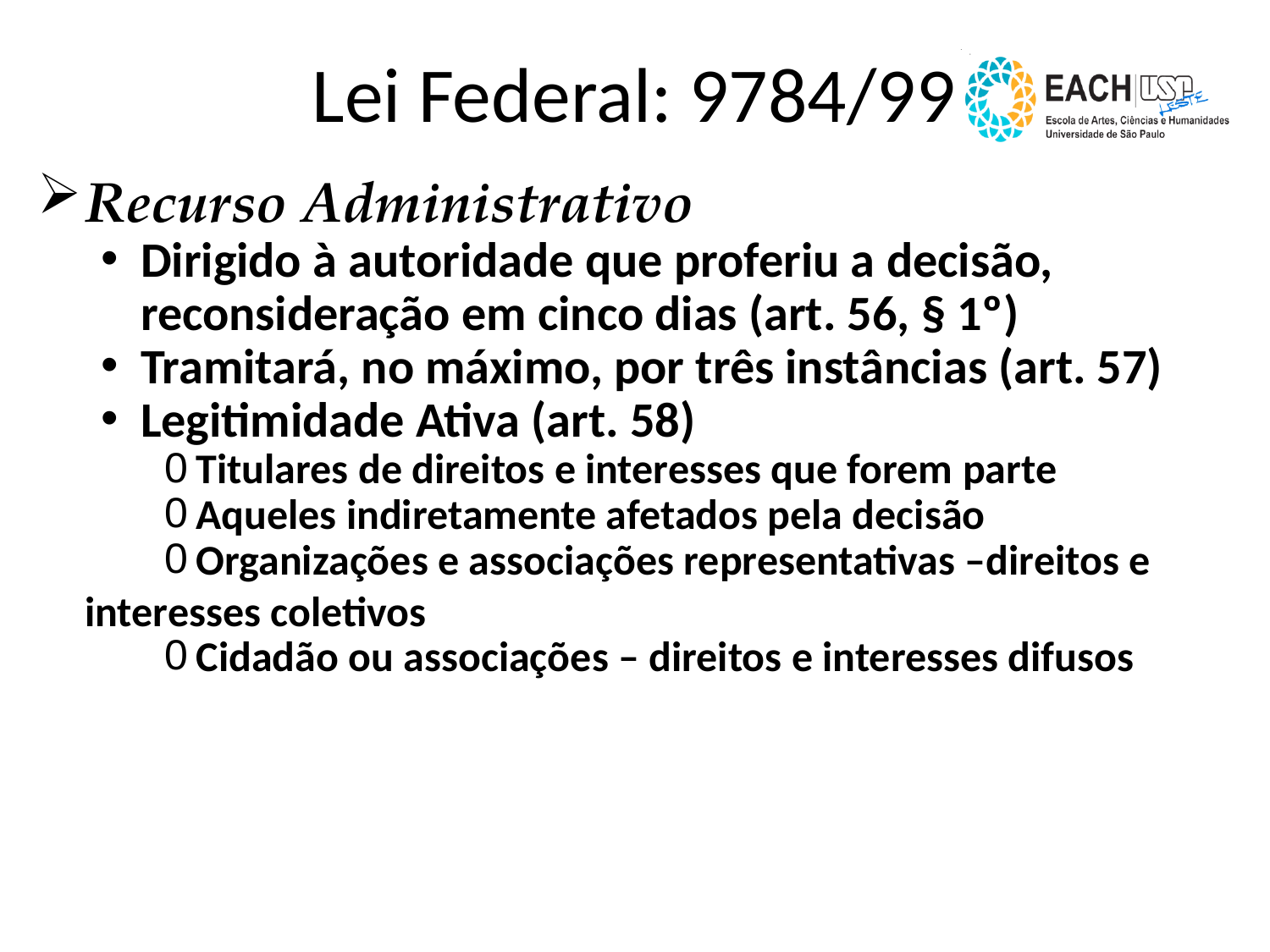

Lei Federal: 9784/99
Recurso Administrativo
Dirigido à autoridade que proferiu a decisão,  reconsideração em cinco dias (art. 56, § 1º)
Tramitará, no máximo, por três instâncias (art. 57)
Legitimidade Ativa (art. 58)
Titulares de direitos e interesses que forem parte
Aqueles indiretamente afetados pela decisão
Organizações e associações representativas –direitos e
     interesses coletivos
Cidadão ou associações – direitos e interesses difusos